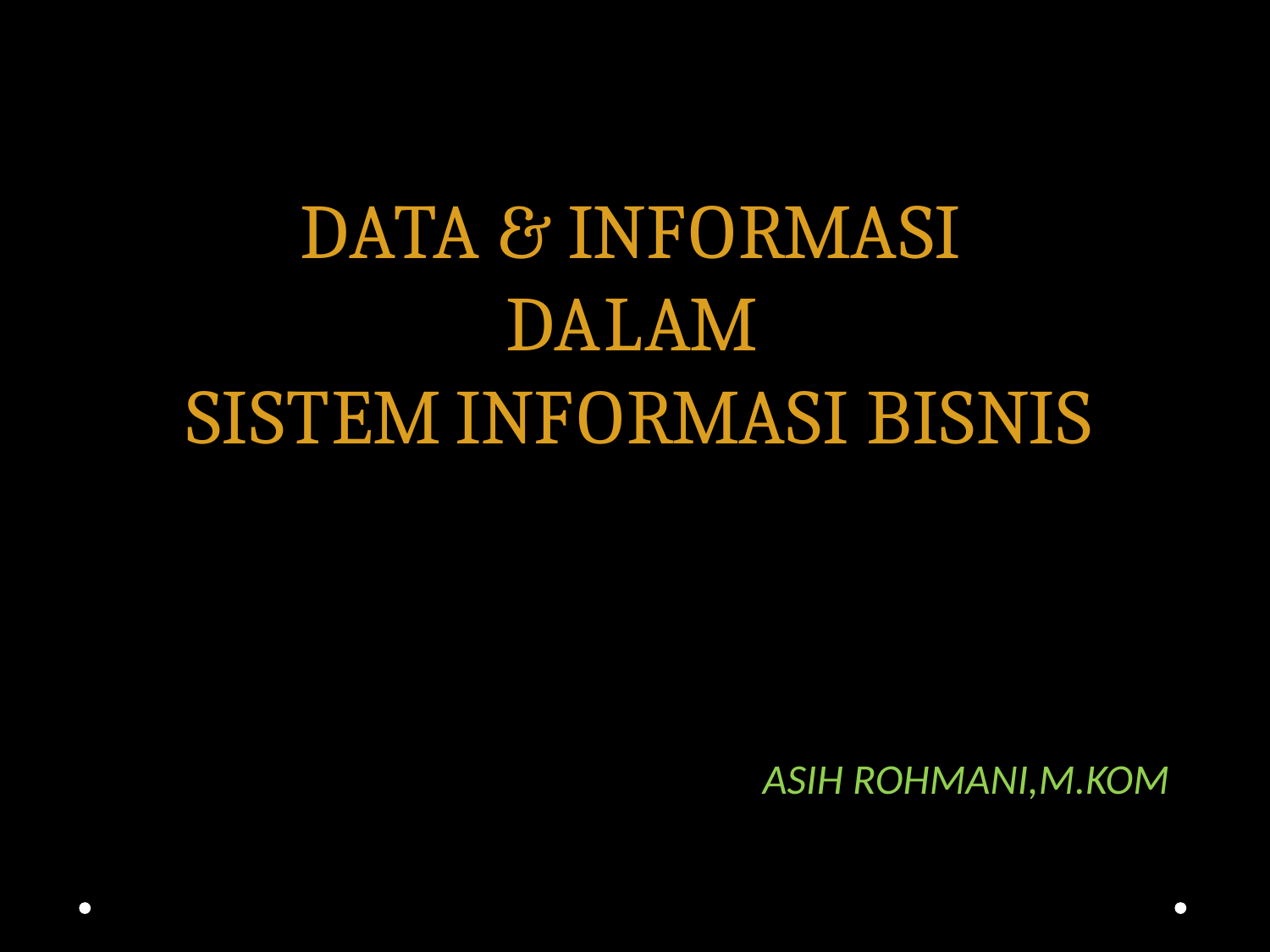

# DATA & INFORMASI DALAM SISTEM INFORMASI BISNIS
ASIH ROHMANI,M.KOM